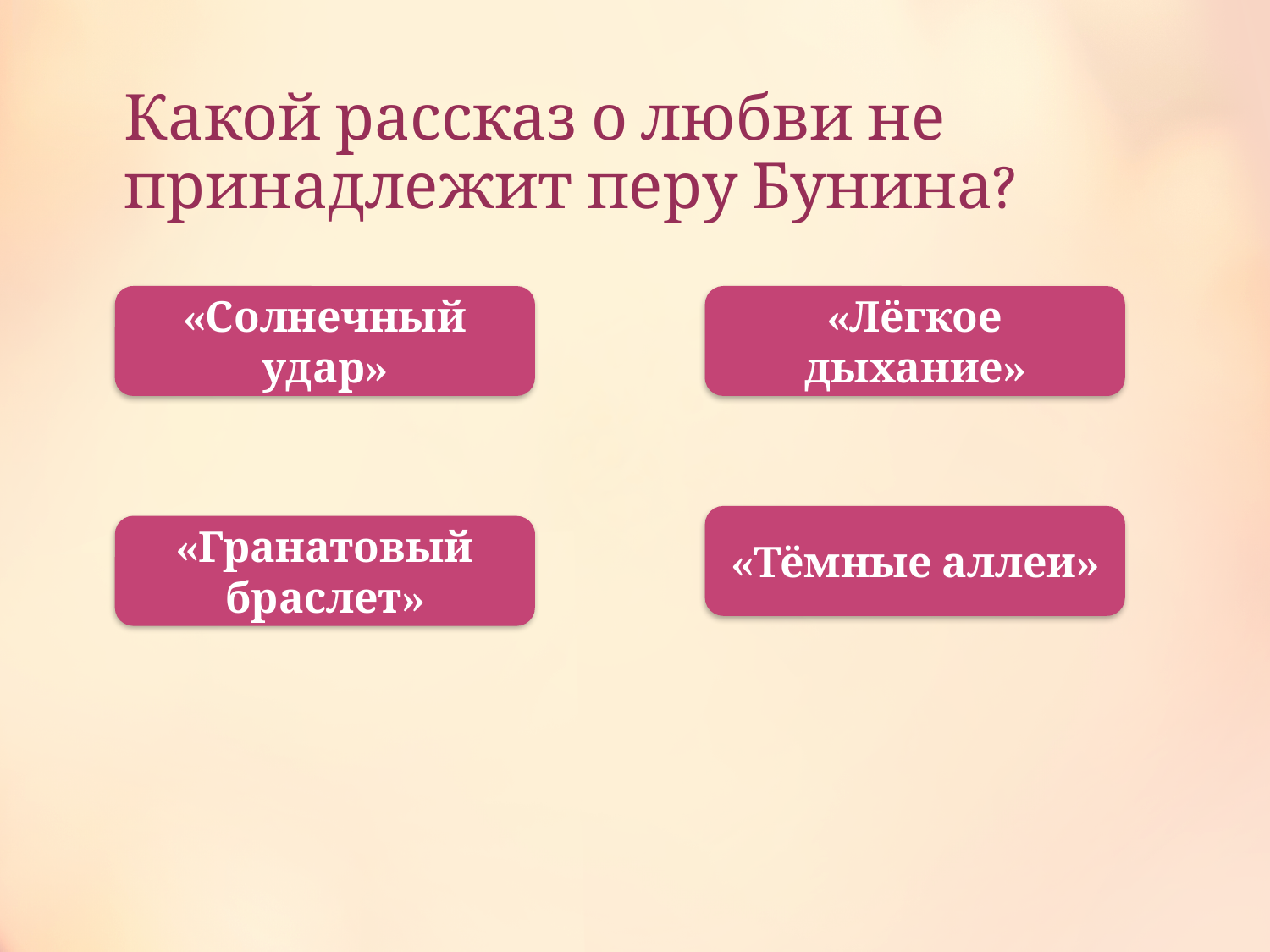

# Какой рассказ о любви не принадлежит перу Бунина?
«Солнечный удар»
«Лёгкое дыхание»
«Тёмные аллеи»
«Гранатовый браслет»